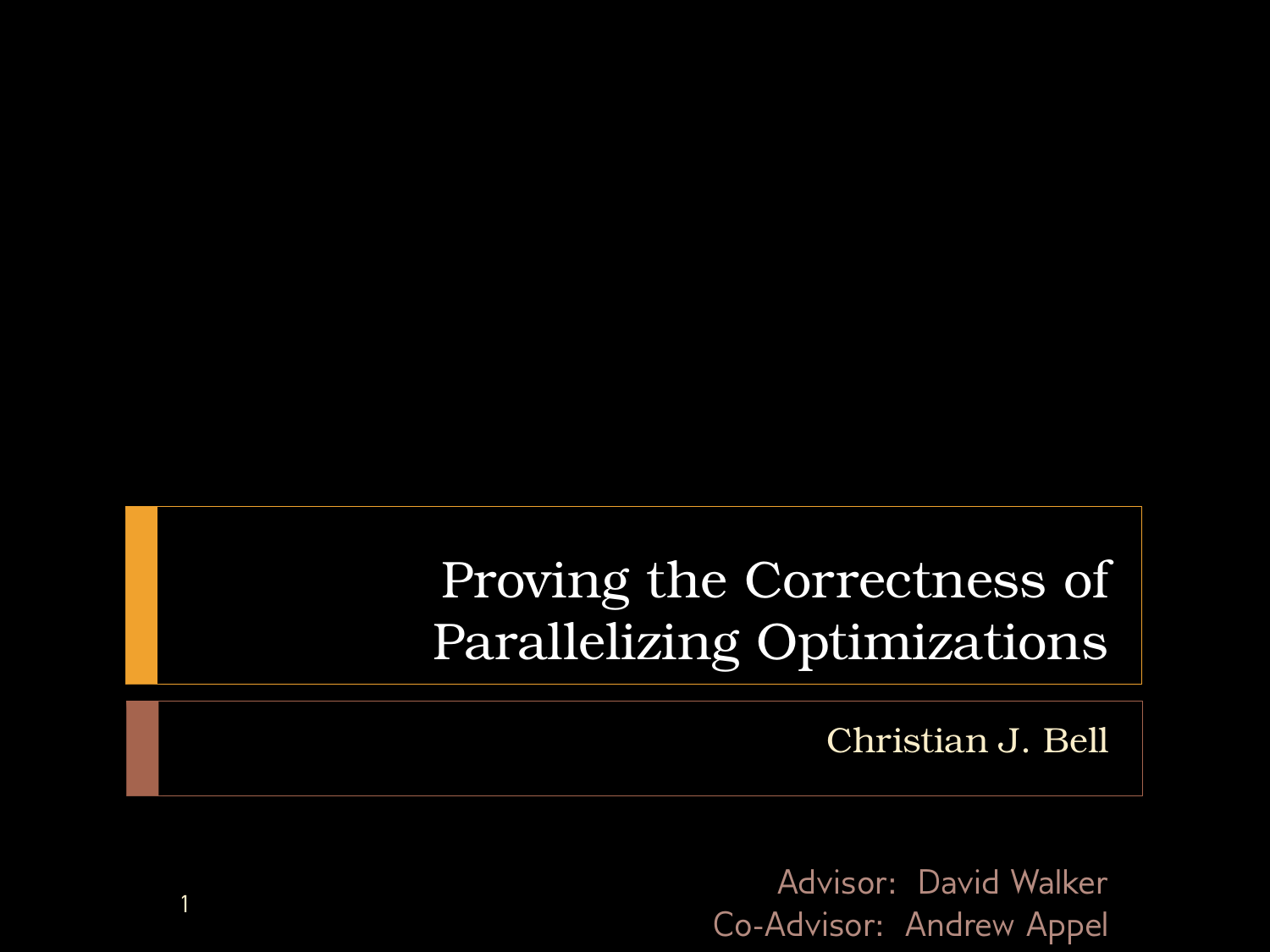

# Proving the Correctness of Parallelizing Optimizations
Christian J. Bell
Advisor:  David Walker
Co-Advisor:  Andrew Appel
1